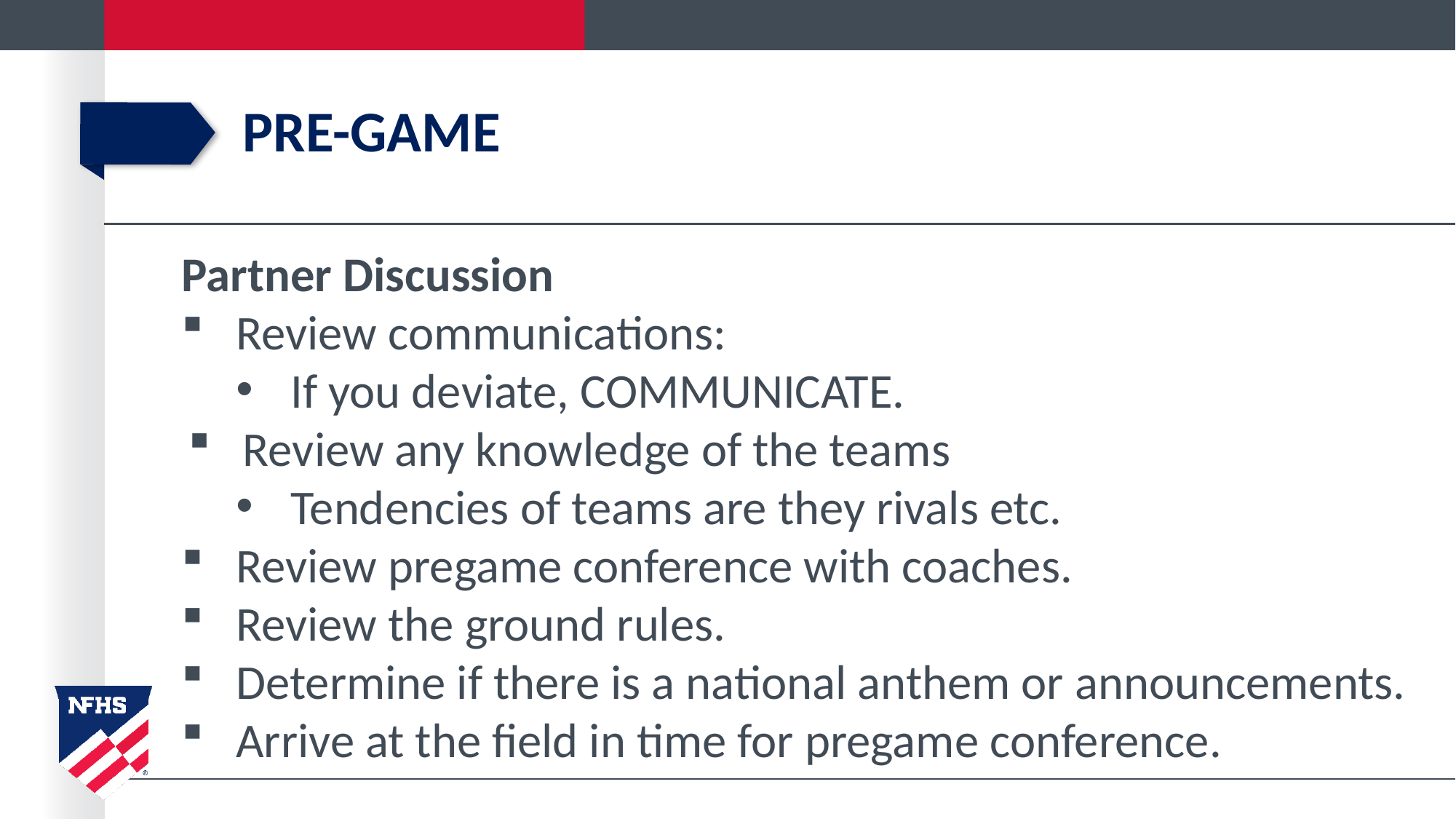

# pre-game
Partner Discussion
Review communications:
If you deviate, COMMUNICATE.
Review any knowledge of the teams
Tendencies of teams are they rivals etc.
Review pregame conference with coaches.
Review the ground rules.
Determine if there is a national anthem or announcements.
Arrive at the field in time for pregame conference.